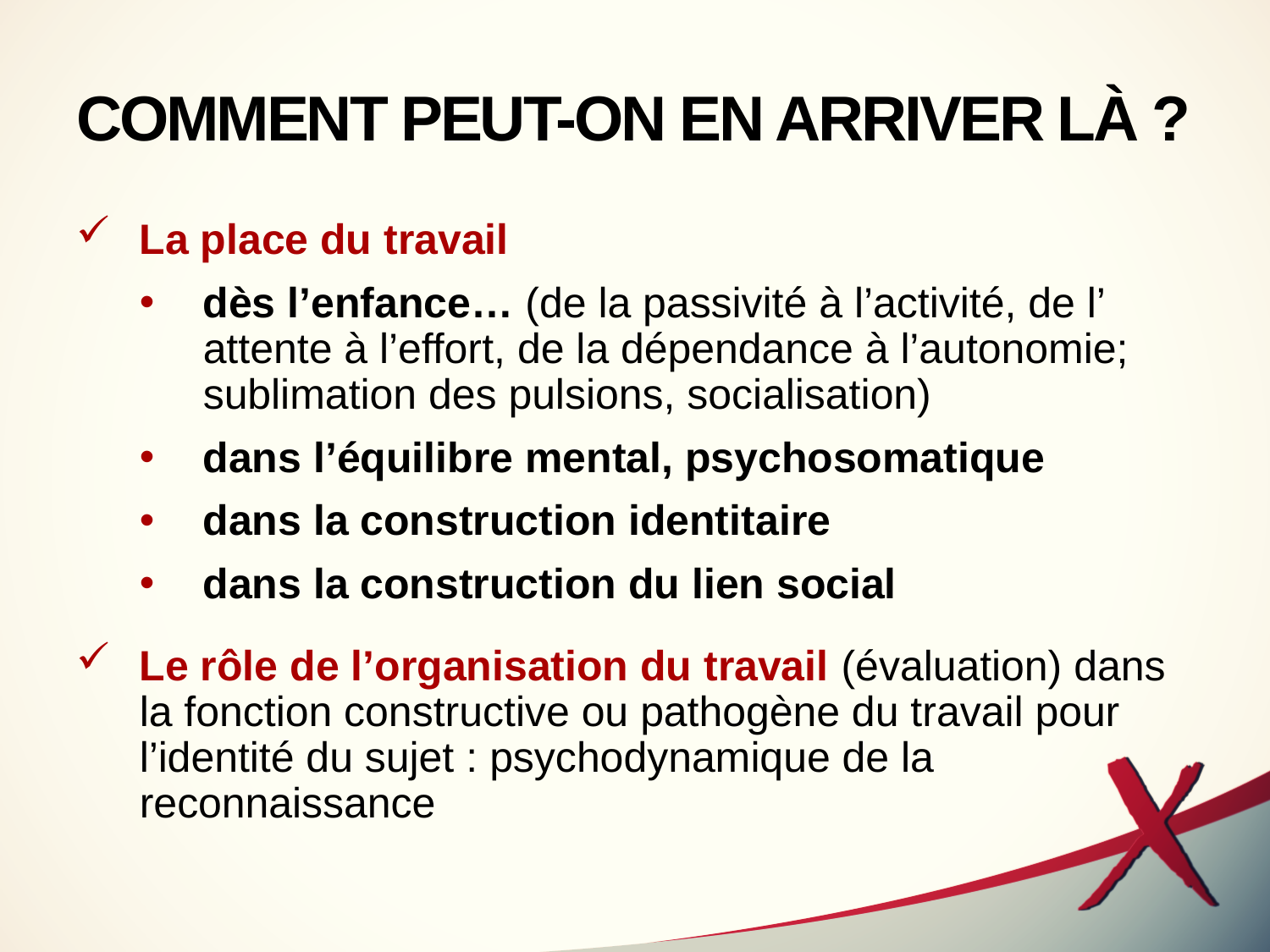

# COMMENT PEUT-ON EN ARRIVER LÀ ?
La place du travail
dès l’enfance… (de la passivité à l’activité, de l’ attente à l’effort, de la dépendance à l’autonomie; sublimation des pulsions, socialisation)
dans l’équilibre mental, psychosomatique
dans la construction identitaire
dans la construction du lien social
Le rôle de l’organisation du travail (évaluation) dans la fonction constructive ou pathogène du travail pour l’identité du sujet : psychodynamique de la reconnaissance